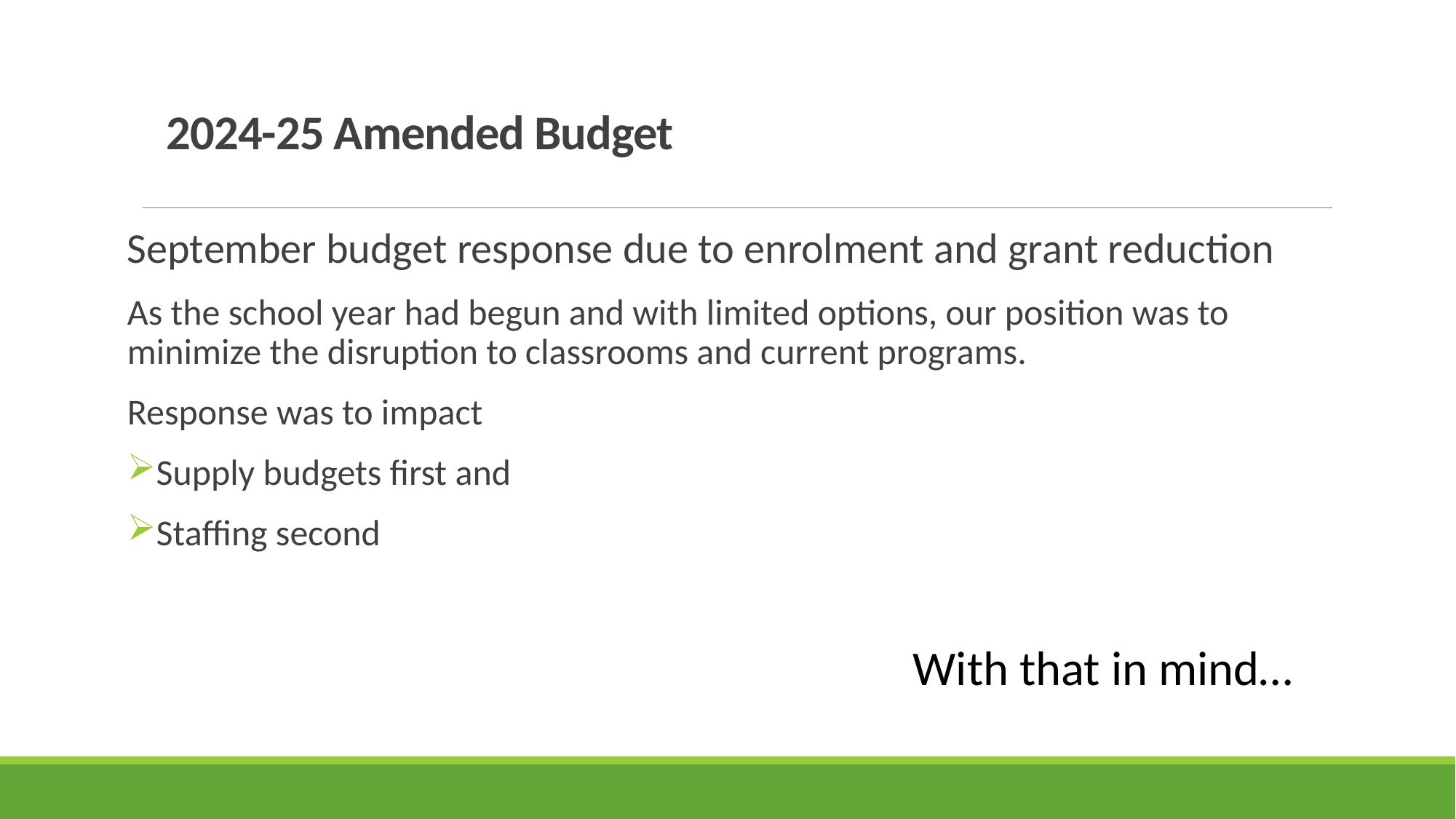

# 2024-25 Amended Budget
September budget response due to enrolment and grant reduction
As the school year had begun and with limited options, our position was to minimize the disruption to classrooms and current programs.
Response was to impact
Supply budgets first and
Staffing second
With that in mind…